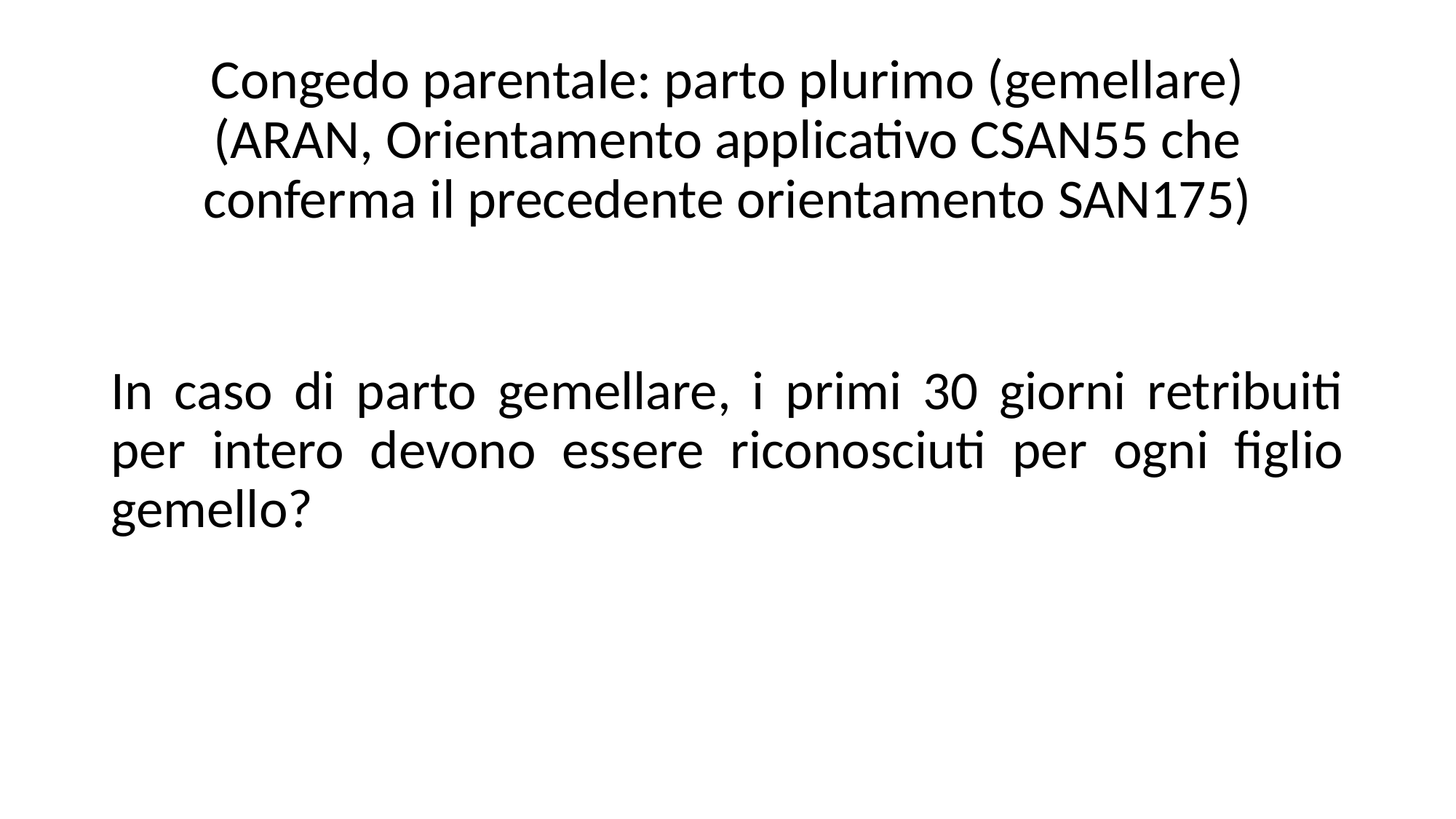

# Congedo parentale: parto plurimo (gemellare) (ARAN, Orientamento applicativo CSAN55 che conferma il precedente orientamento SAN175)

In caso di parto gemellare, i primi 30 giorni retribuiti per intero devono essere riconosciuti per ogni figlio gemello?